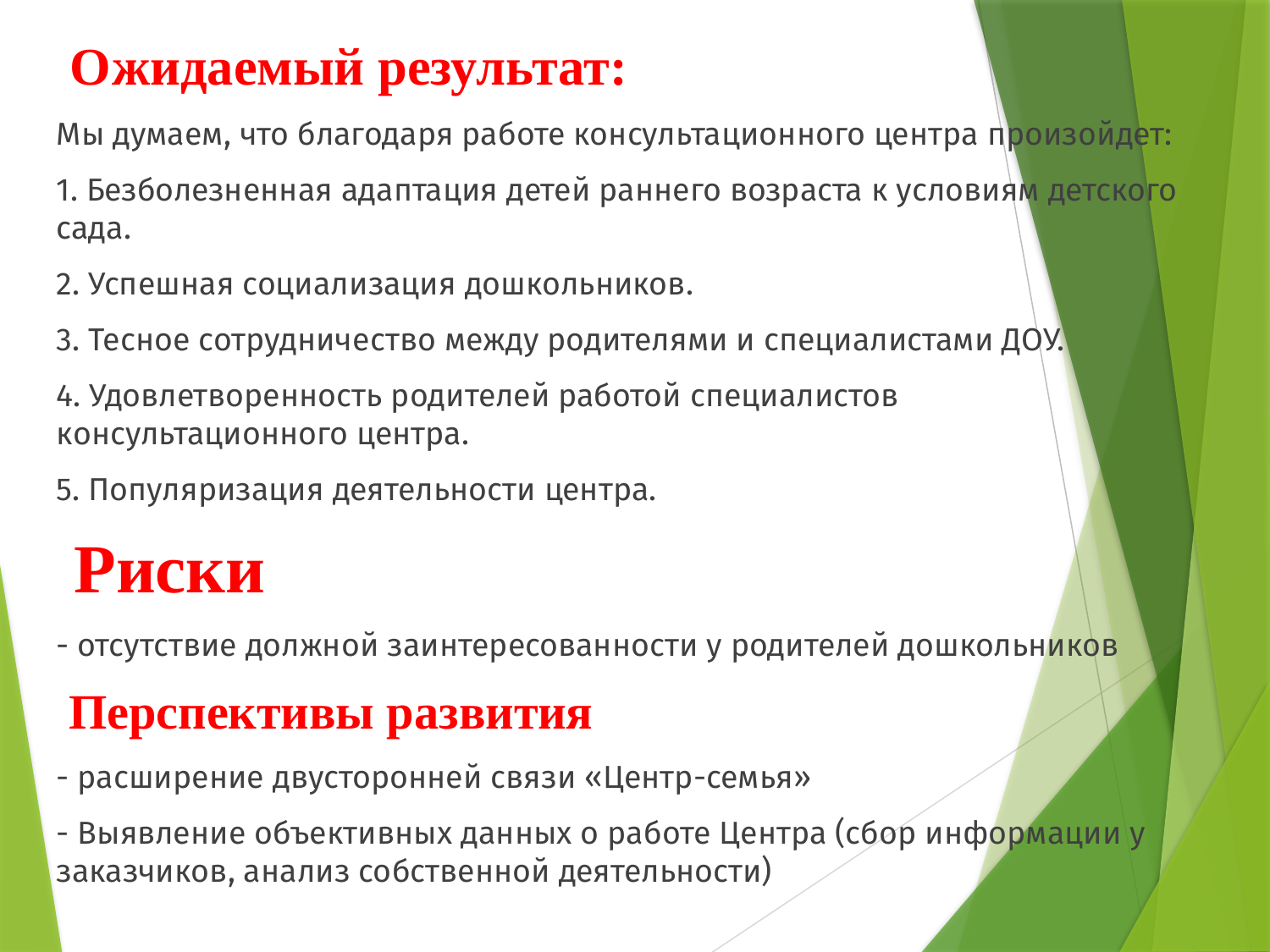

Ожидаемый результат:
Мы думаем, что благодаря работе консультационного центра произойдет:
1. Безболезненная адаптация детей раннего возраста к условиям детского сада.
2. Успешная социализация дошкольников.
3. Тесное сотрудничество между родителями и специалистами ДОУ.
4. Удовлетворенность родителей работой специалистов консультационного центра.
5. Популяризация деятельности центра.
 Риски
- отсутствие должной заинтересованности у родителей дошкольников
 Перспективы развития
- расширение двусторонней связи «Центр-семья»
- Выявление объективных данных о работе Центра (сбор информации у заказчиков, анализ собственной деятельности)